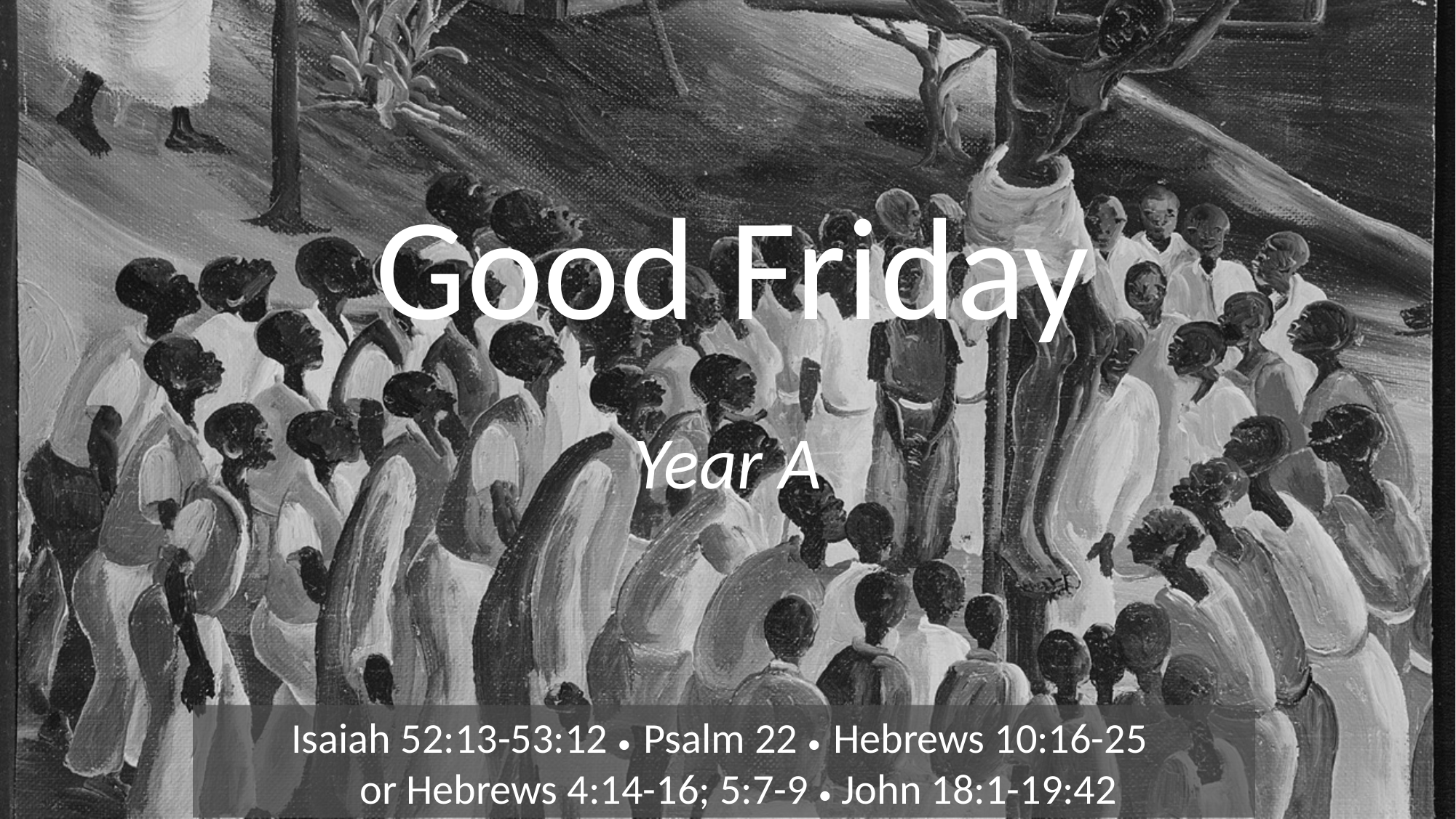

# Good Friday
Year A
Isaiah 52:13-53:12 •  Psalm 22 •  Hebrews 10:16-25
     or Hebrews 4:14-16; 5:7-9 • John 18:1-19:42